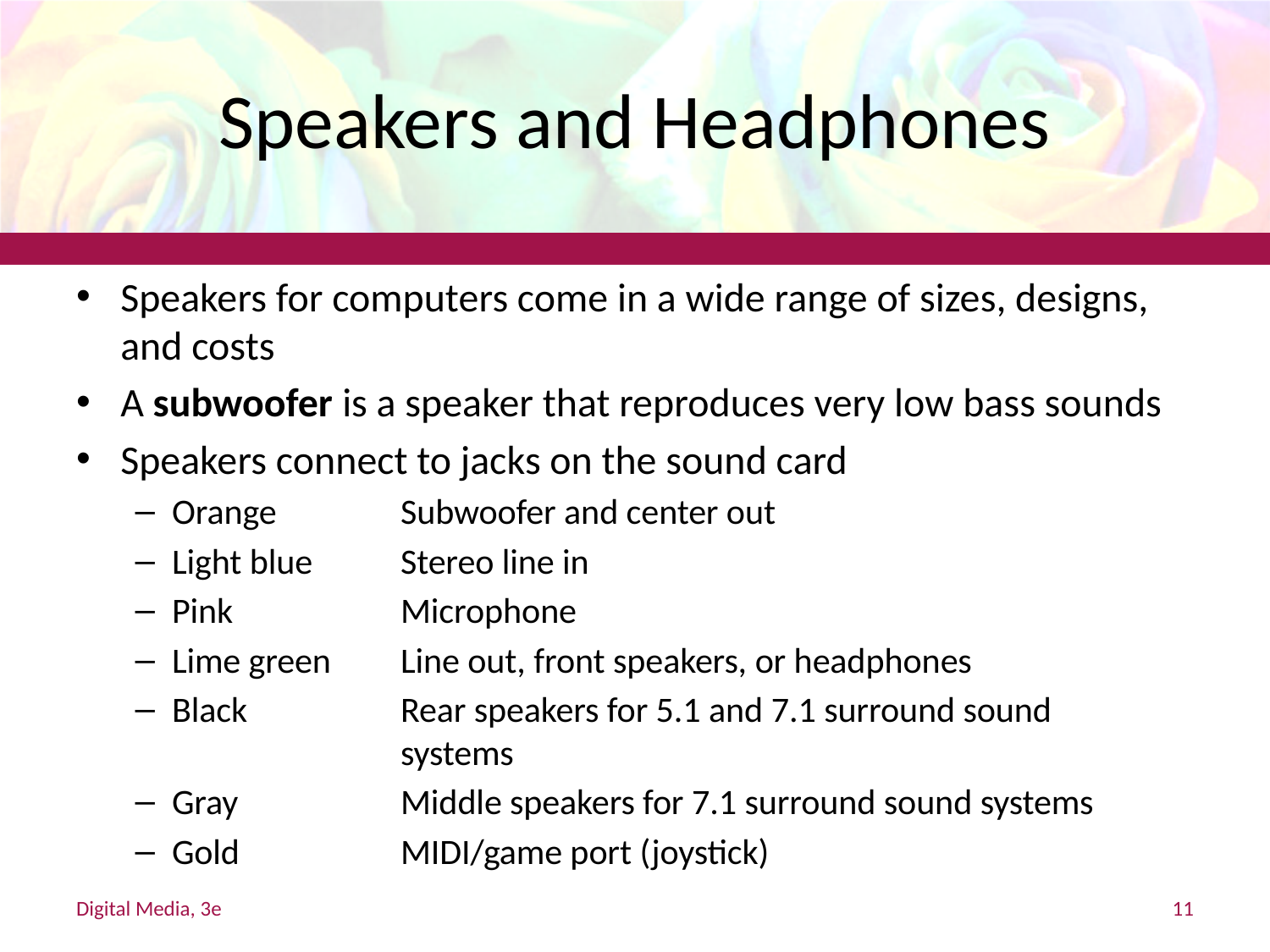

# Speakers and Headphones
Speakers for computers come in a wide range of sizes, designs, and costs
A subwoofer is a speaker that reproduces very low bass sounds
Speakers connect to jacks on the sound card
Orange 	Subwoofer and center out
Light blue 	Stereo line in
Pink 	Microphone
Lime green 	Line out, front speakers, or headphones
Black 	Rear speakers for 5.1 and 7.1 surround sound
	systems
Gray 	Middle speakers for 7.1 surround sound systems
Gold	MIDI/game port (joystick)
Digital Media, 3e
11